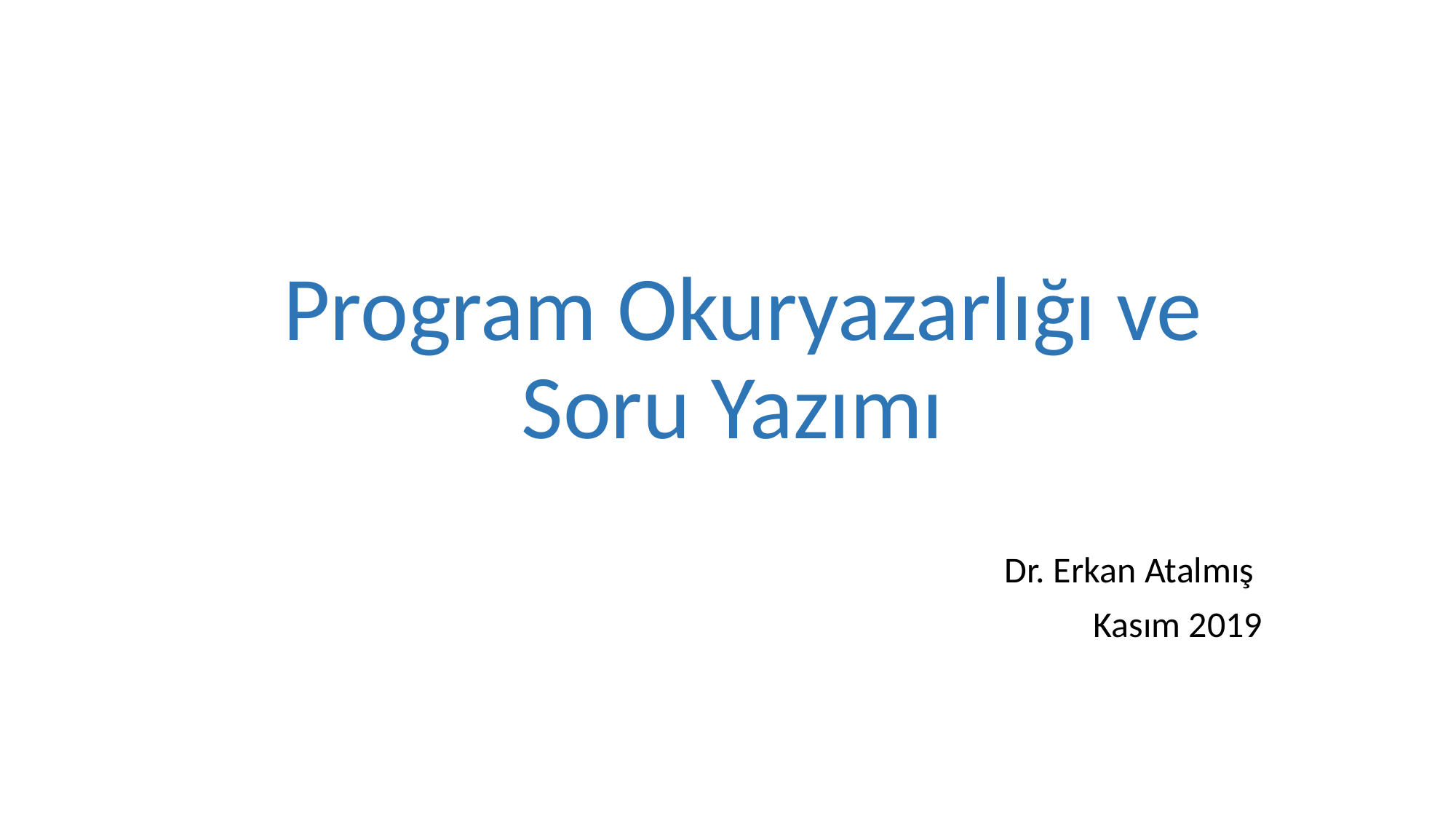

# Program Okuryazarlığı ve Soru Yazımı
Dr. Erkan Atalmış
Kasım 2019